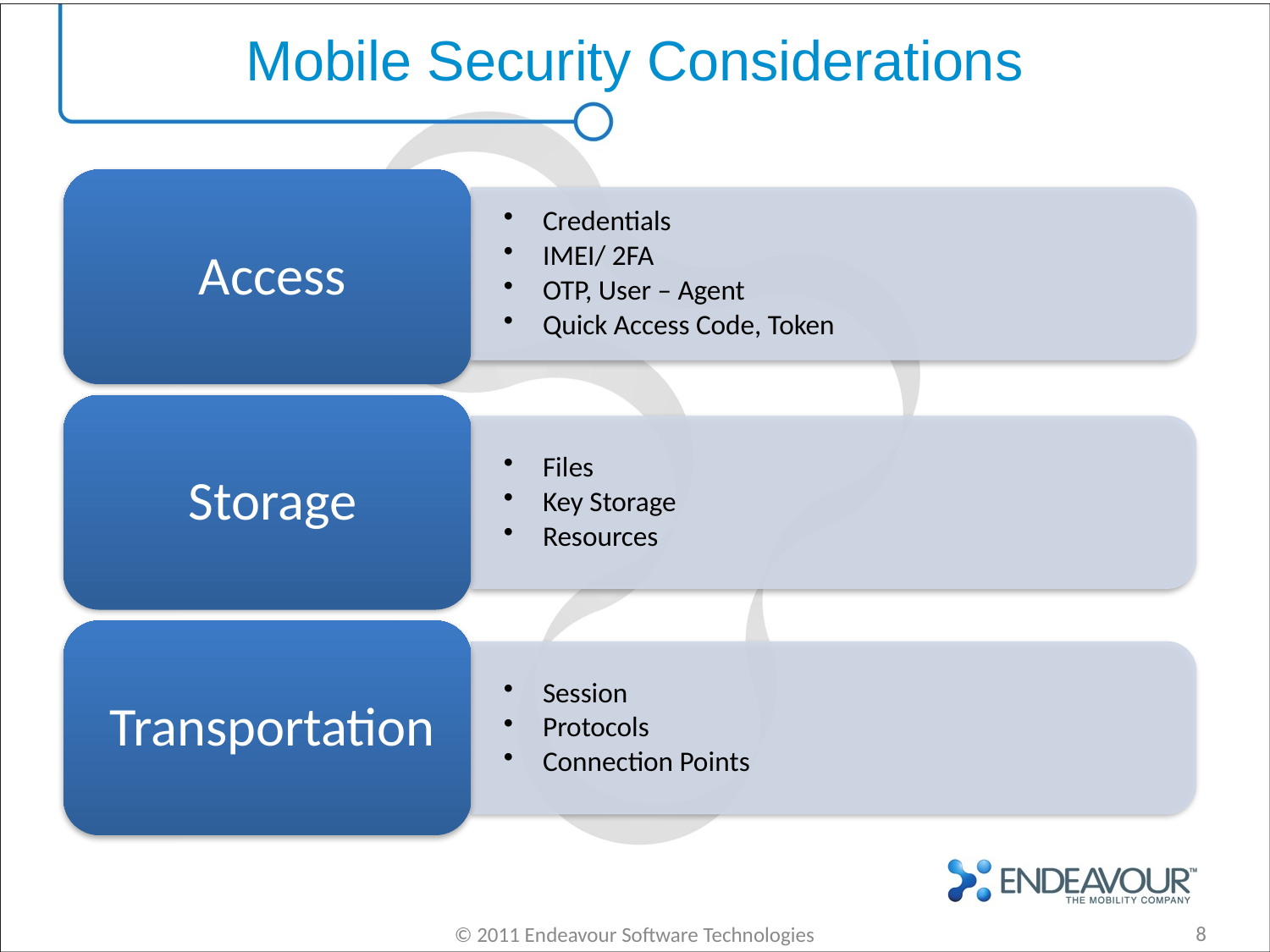

# Mobile Security Considerations
Credentials
IMEI/ 2FA
OTP, User – Agent
Quick Access Code, Token
Access
Files
Key Storage
Resources
Storage
Session
Protocols
Connection Points
Transportation
8
© 2011 Endeavour Software Technologies